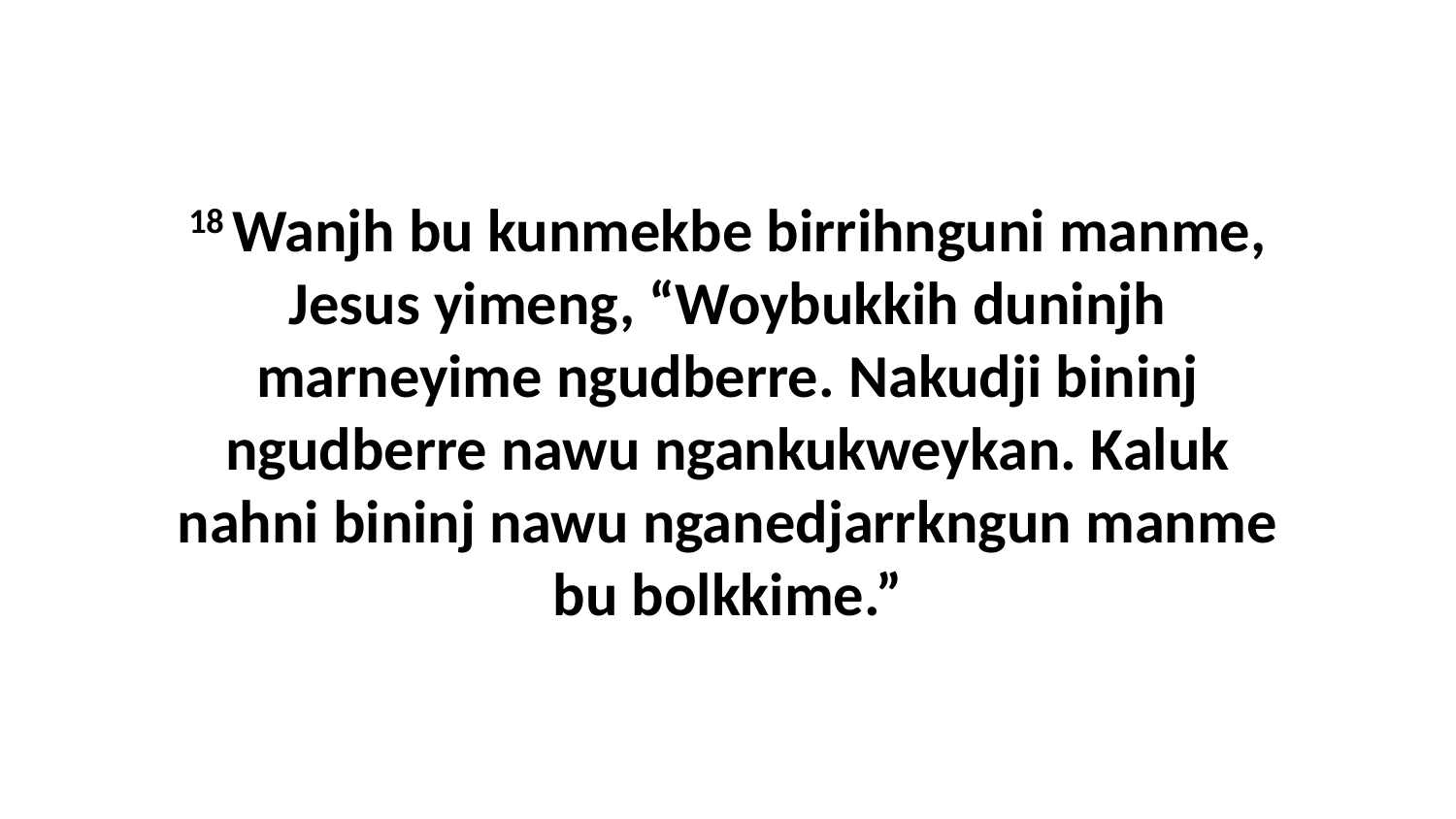

18 Wanjh bu kunmekbe birrihnguni manme, Jesus yimeng, “Woybukkih duninjh marneyime ngudberre. Nakudji bininj ngudberre nawu ngankukweykan. Kaluk nahni bininj nawu nganedjarrkngun manme bu bolkkime.”